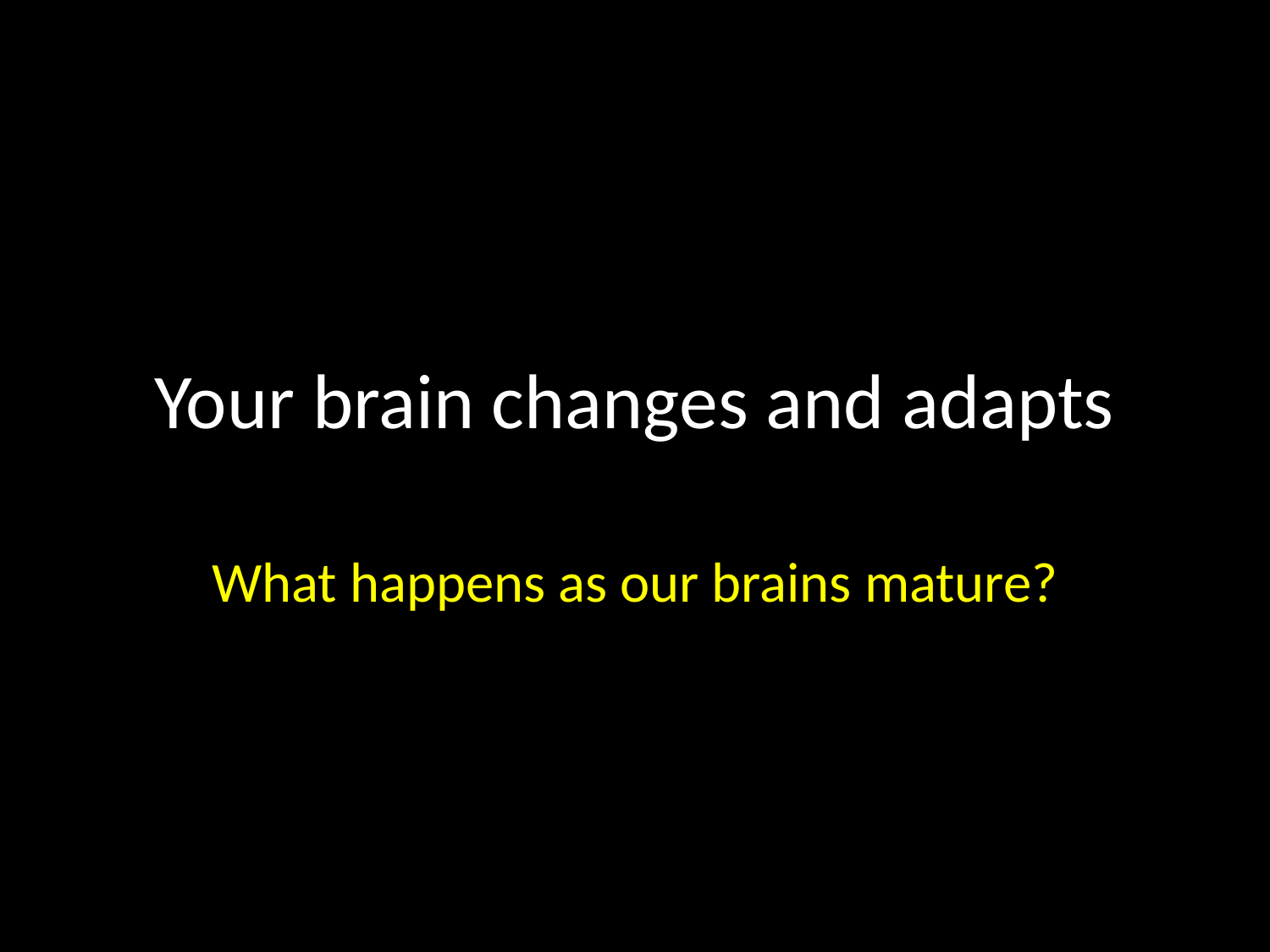

# Your brain changes and adapts
What happens as our brains mature?